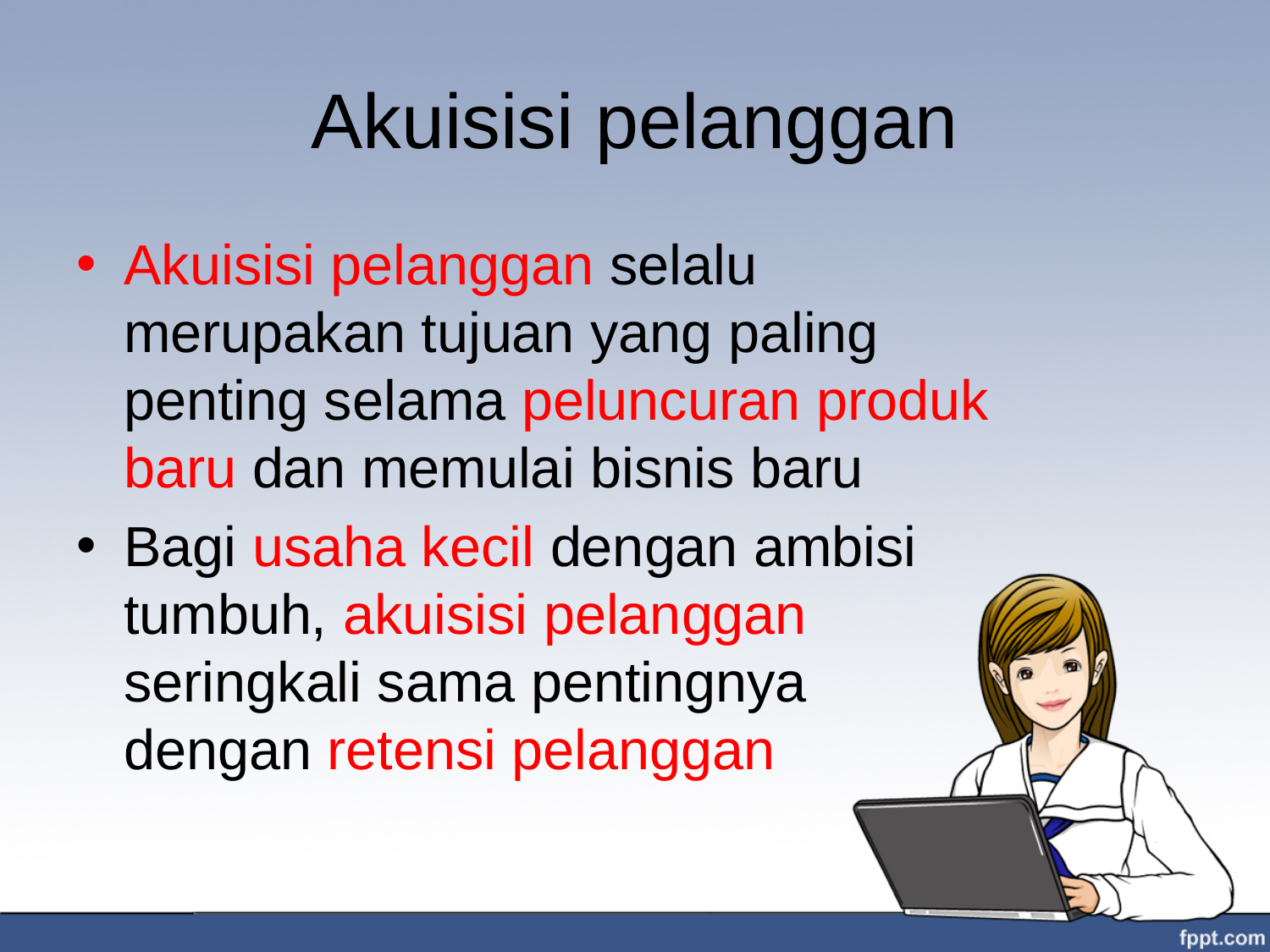

# Akuisisi pelanggan
Akuisisi pelanggan selalu merupakan tujuan yang paling penting selama peluncuran produk baru dan memulai bisnis baru
Bagi usaha kecil dengan ambisi tumbuh, akuisisi pelanggan seringkali sama pentingnya dengan retensi pelanggan